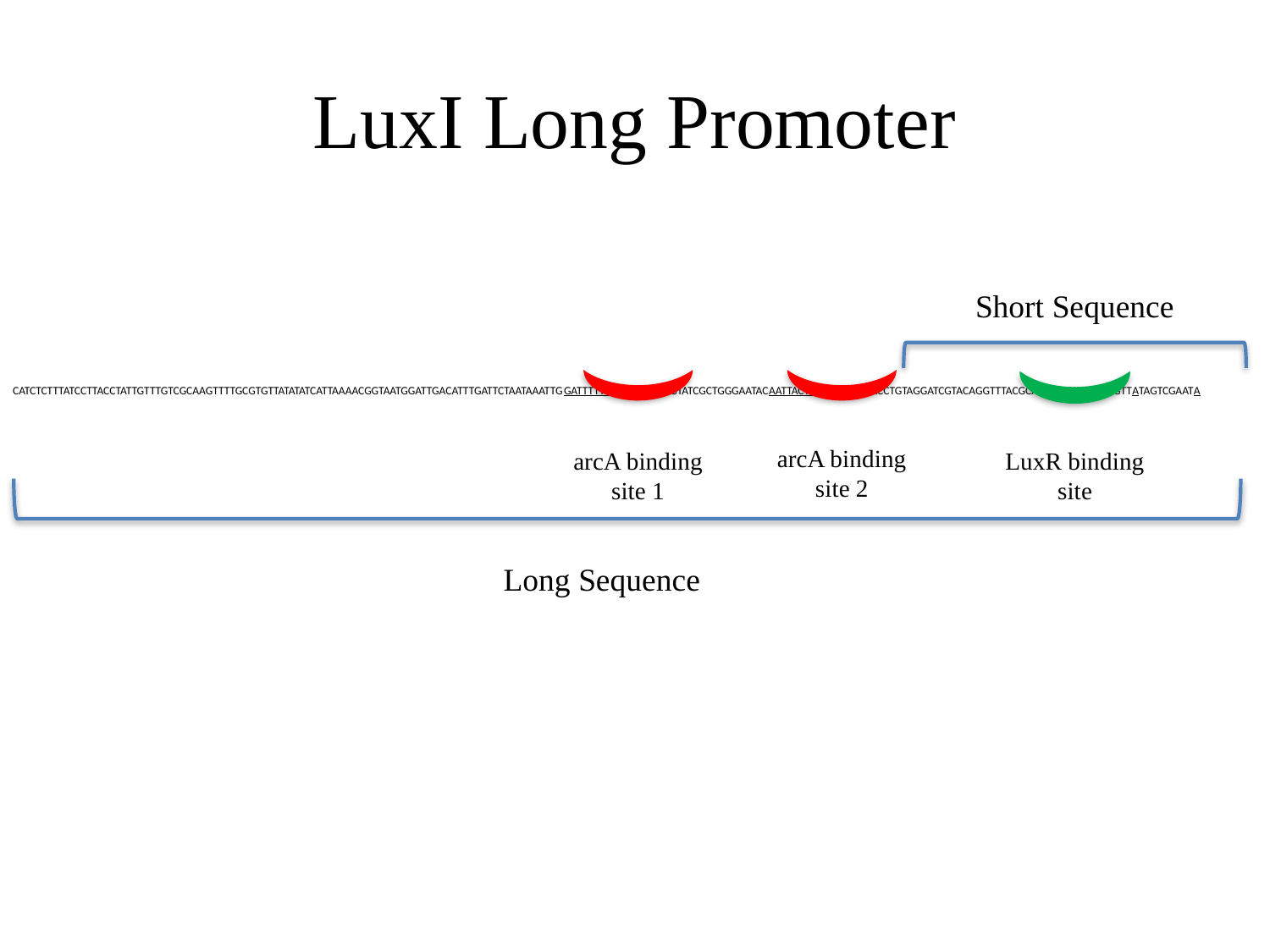

# LuxI Long Promoter

Short Sequence

CATCTCTTTATCCTTACCTATTGTTTGTCGCAAGTTTTGCGTGTTATATATCATTAAAACGGTAATGGATTGACATTTGATTCTAATAAATTGGATTTTTGTCACACTATTGTATCGCTGGGAATACAATTACTTAACATAAGCACCTGTAGGATCGTACAGGTTTACGCAAGAAAATGGTTTGTTATAGTCGAATA

arcA binding site 2
arcA binding site 1
LuxR binding site
Long Sequence